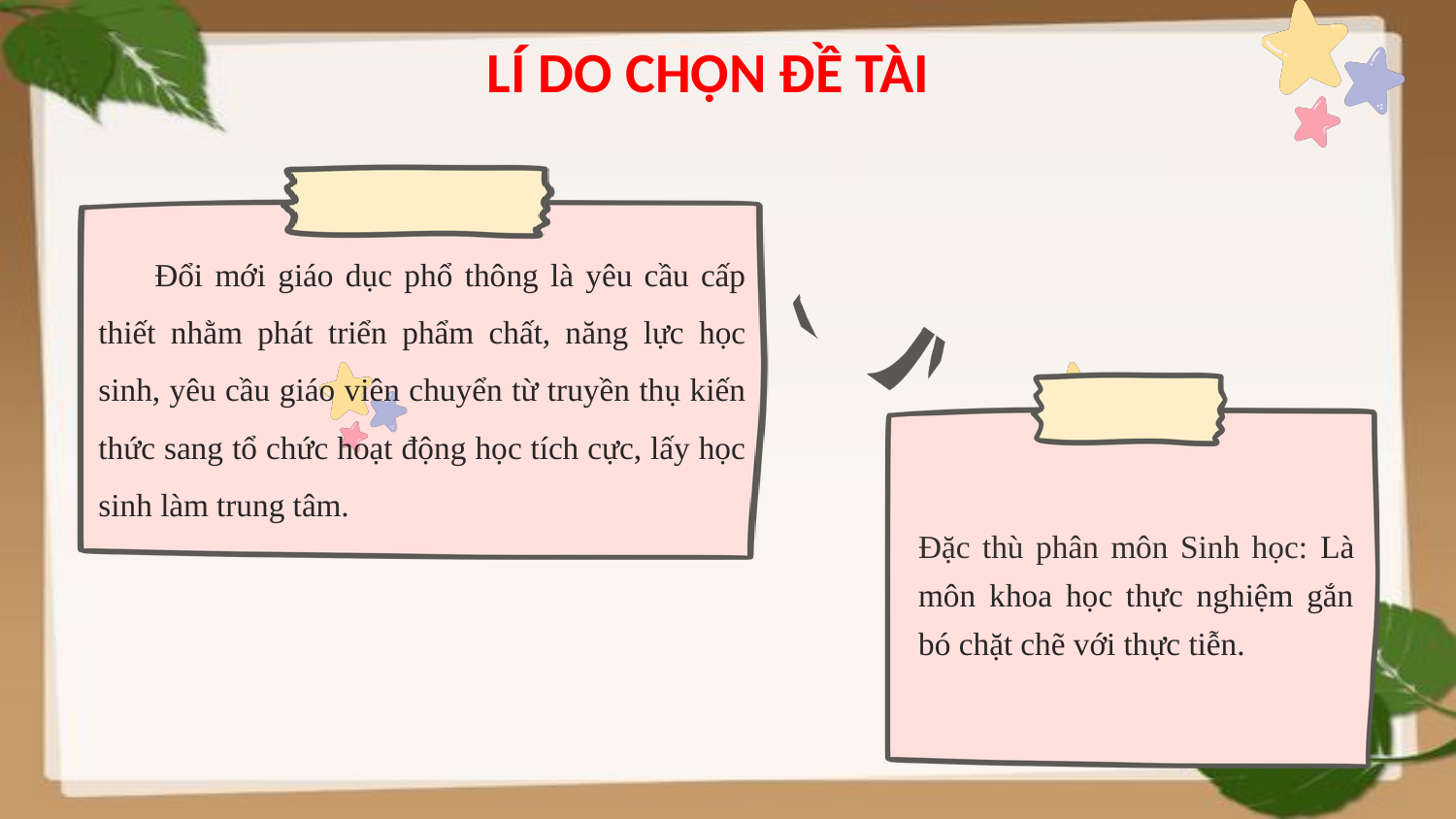

LÍ DO CHỌN ĐỀ TÀI

     Đổi mới giáo dục phổ thông là yêu cầu cấp thiết nhằm phát triển phẩm chất, năng lực học sinh, yêu cầu giáo viên chuyển từ truyền thụ kiến thức sang tổ chức hoạt động học tích cực, lấy học sinh làm trung tâm.

Đặc thù phân môn Sinh học: Là môn khoa học thực nghiệm gắn bó chặt chẽ với thực tiễn.